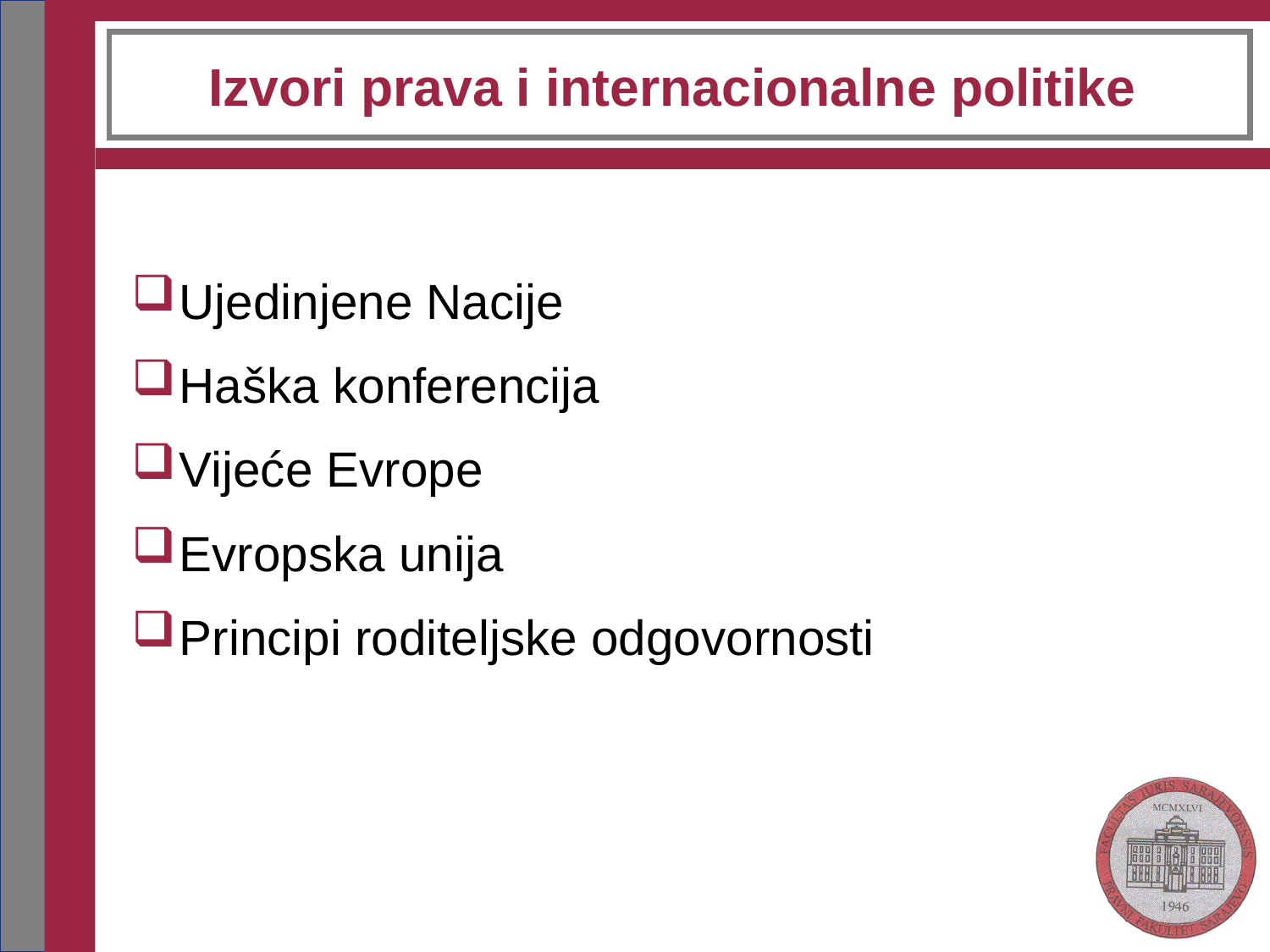

# Izvori prava i internacionalne politike

Ujedinjene Nacije
Haška konferencija
Vijeće Evrope
Evropska unija
Principi roditeljske odgovornosti